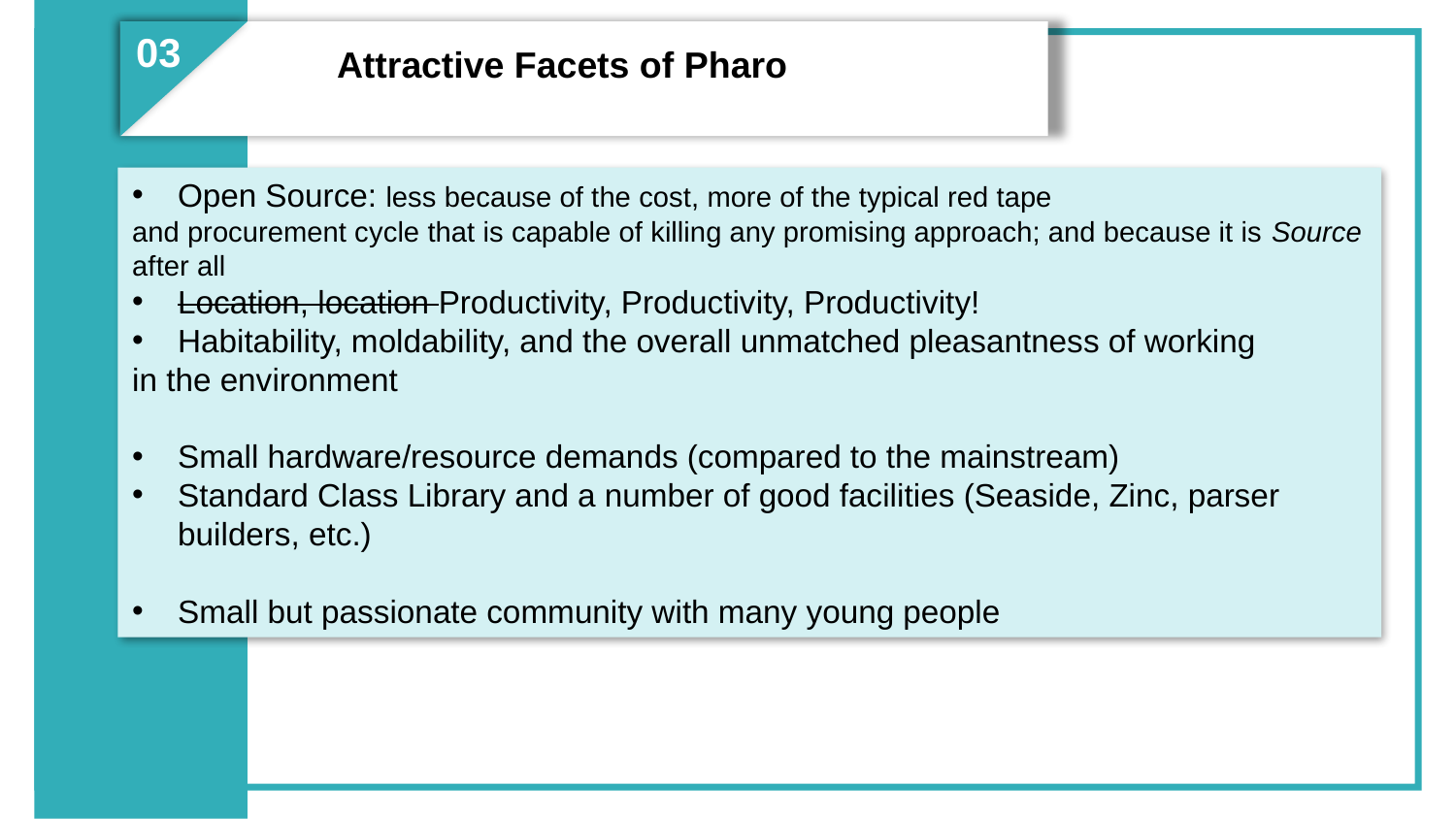

03

Attractive Facets of Pharo

Perspective
and
Biases
Open Source: less because of the cost, more of the typical red tape
and procurement cycle that is capable of killing any promising approach; and because it is Source after all
Location, location Productivity, Productivity, Productivity!
Habitability, moldability, and the overall unmatched pleasantness of working
in the environment

Small hardware/resource demands (compared to the mainstream)
Standard Class Library and a number of good facilities (Seaside, Zinc, parser builders, etc.)

Small but passionate community with many young people